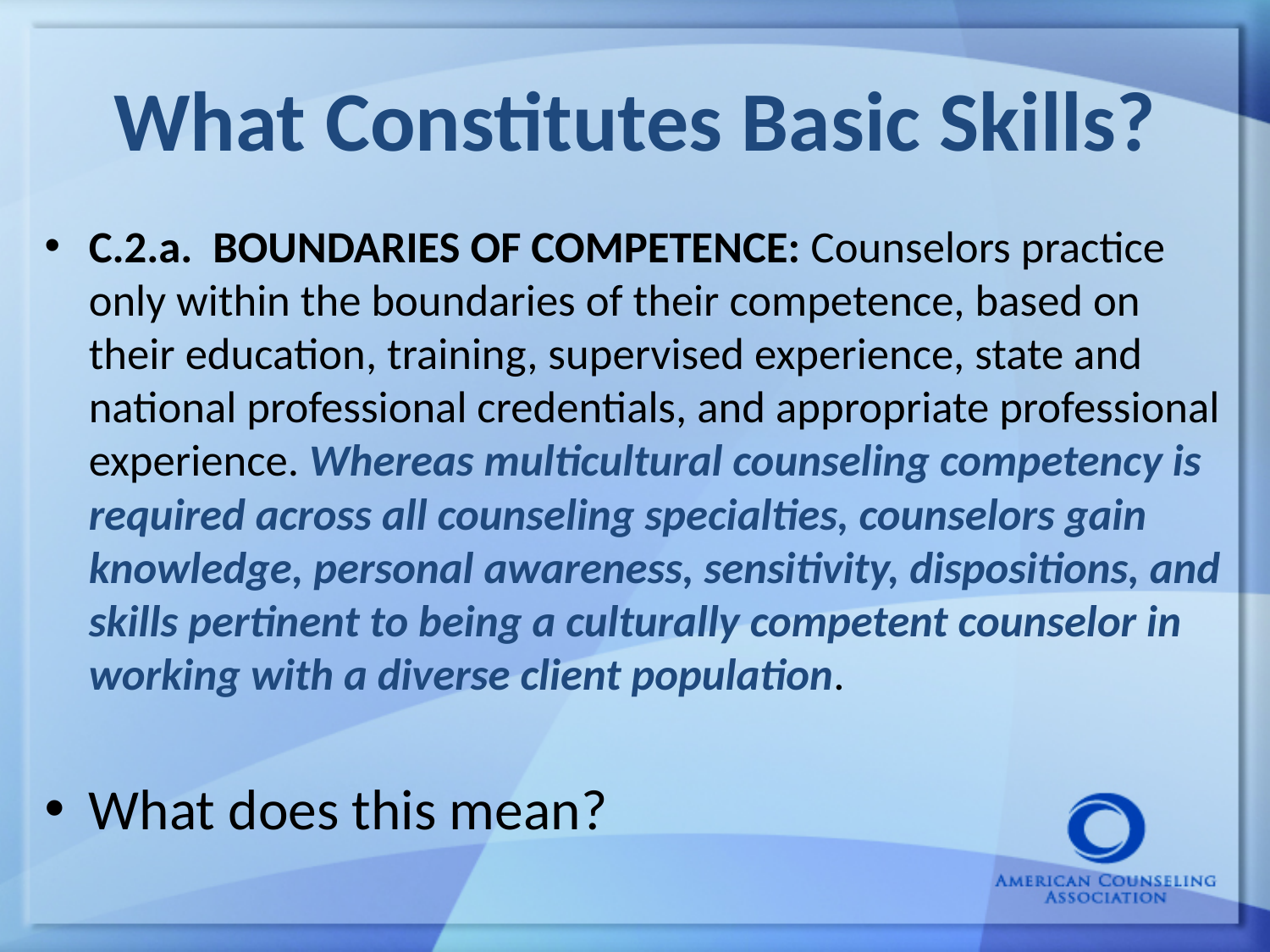

# What Constitutes Basic Skills?
C.2.a.  BOUNDARIES OF COMPETENCE: Counselors practice only within the boundaries of their competence, based on their education, training, supervised experience, state and national professional credentials, and appropriate professional experience. Whereas multicultural counseling competency is required across all counseling specialties, counselors gain knowledge, personal awareness, sensitivity, dispositions, and skills pertinent to being a culturally competent counselor in working with a diverse client population.

What does this mean?